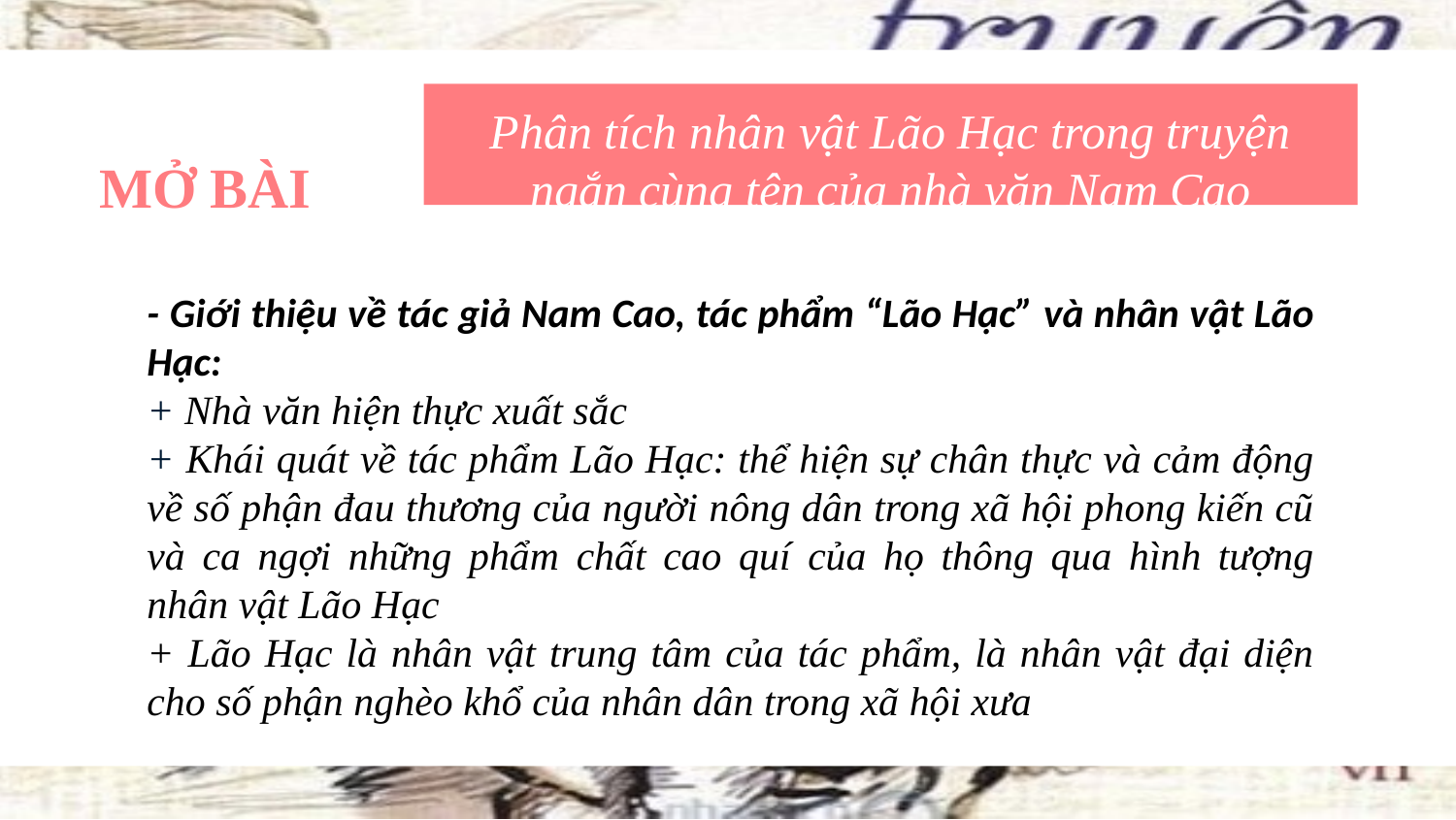

Phân tích nhân vật Lão Hạc trong truyện ngắn cùng tên của nhà văn Nam Cao
MỞ BÀI
- Giới thiệu về tác giả Nam Cao, tác phẩm “Lão Hạc” và nhân vật Lão Hạc:
+ Nhà văn hiện thực xuất sắc
+ Khái quát về tác phẩm Lão Hạc: thể hiện sự chân thực và cảm động về số phận đau thương của người nông dân trong xã hội phong kiến cũ và ca ngợi những phẩm chất cao quí của họ thông qua hình tượng nhân vật Lão Hạc
+ Lão Hạc là nhân vật trung tâm của tác phẩm, là nhân vật đại diện cho số phận nghèo khổ của nhân dân trong xã hội xưa